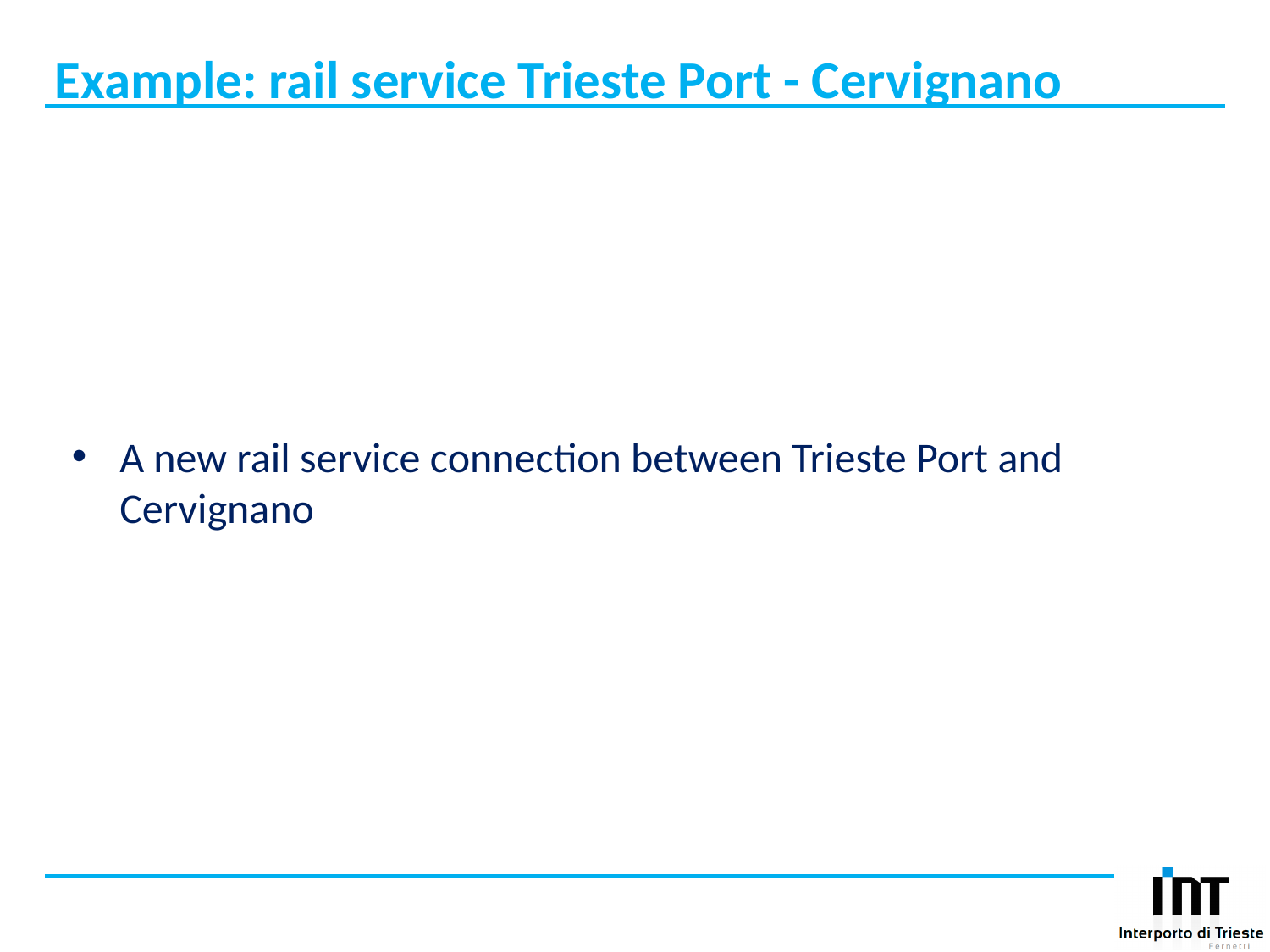

# Example: rail service Trieste Port - Cervignano

A new rail service connection between Trieste Port and Cervignano